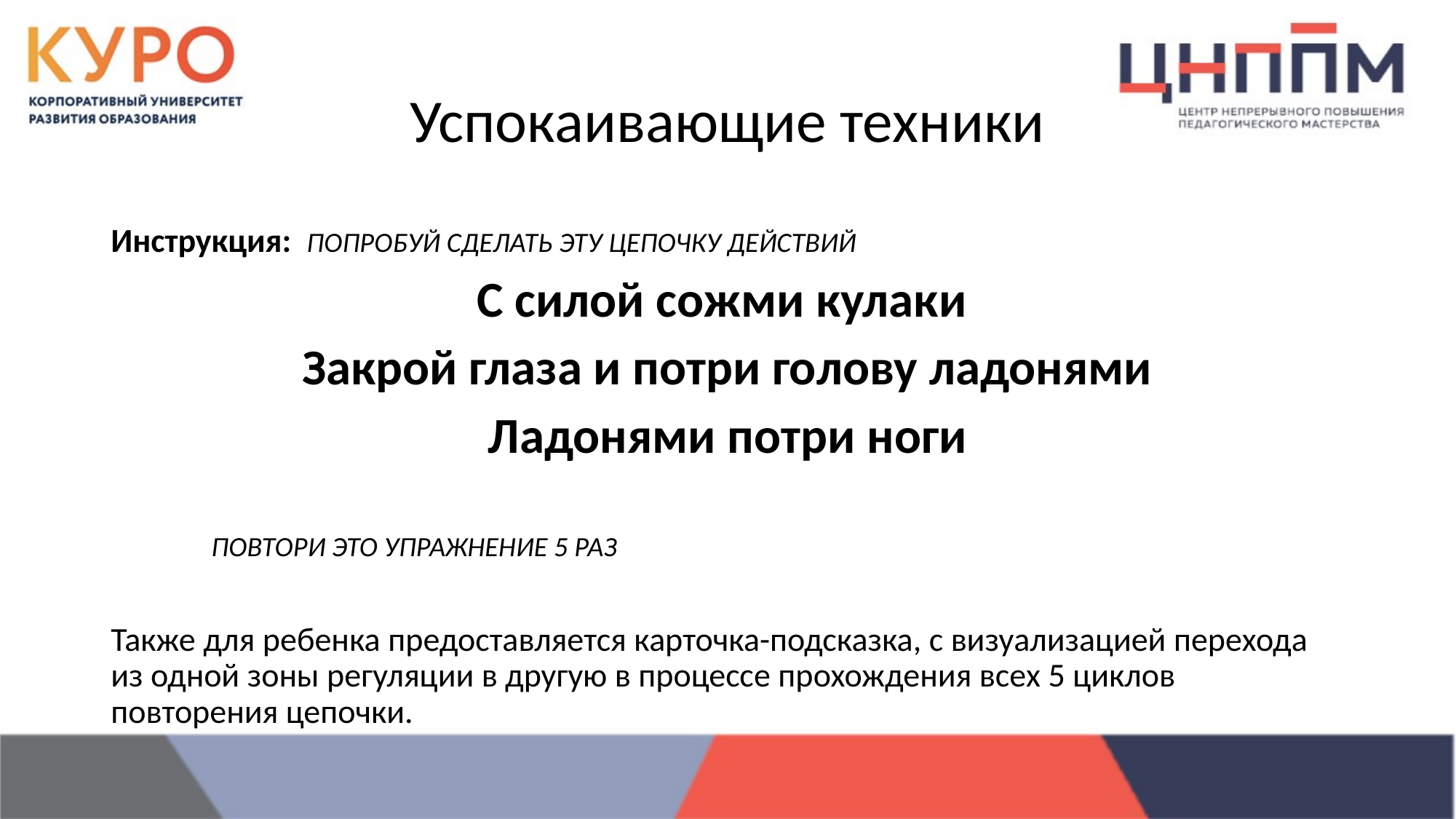

# Успокаивающие техники
Инструкция:  ПОПРОБУЙ СДЕЛАТЬ ЭТУ ЦЕПОЧКУ ДЕЙСТВИЙ
С силой сожми кулаки
Закрой глаза и потри голову ладонями
Ладонями потри ноги

	ПОВТОРИ ЭТО УПРАЖНЕНИЕ 5 РАЗ

Также для ребенка предоставляется карточка-подсказка, с визуализацией перехода из одной зоны регуляции в другую в процессе прохождения всех 5 циклов повторения цепочки.